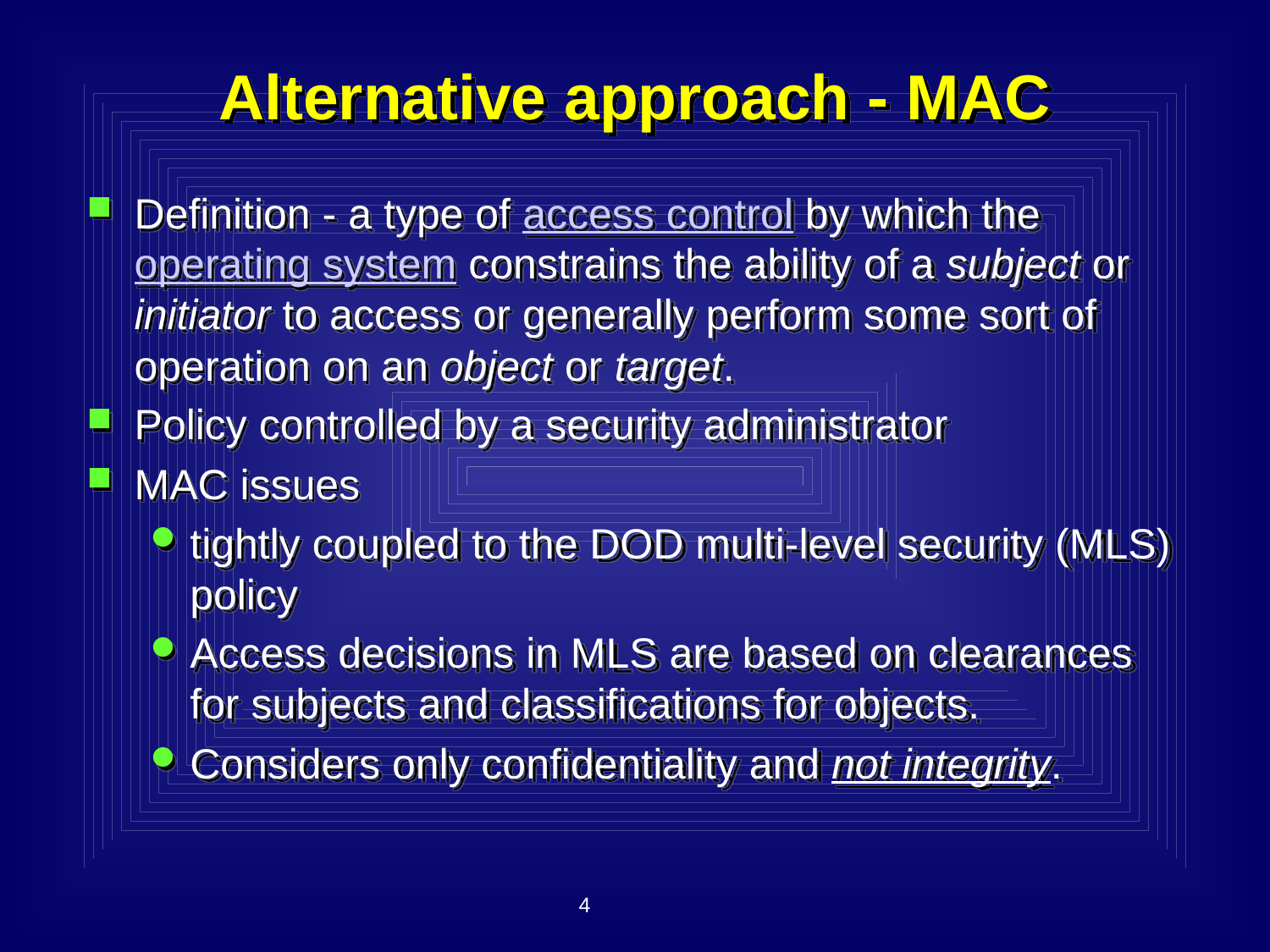

# Alternative approach - MAC
Definition - a type of access control by which the operating system constrains the ability of a subject or initiator to access or generally perform some sort of operation on an object or target.
Policy controlled by a security administrator
MAC issues
tightly coupled to the DOD multi-level security (MLS) policy
Access decisions in MLS are based on clearances for subjects and classifications for objects.
Considers only confidentiality and not integrity.